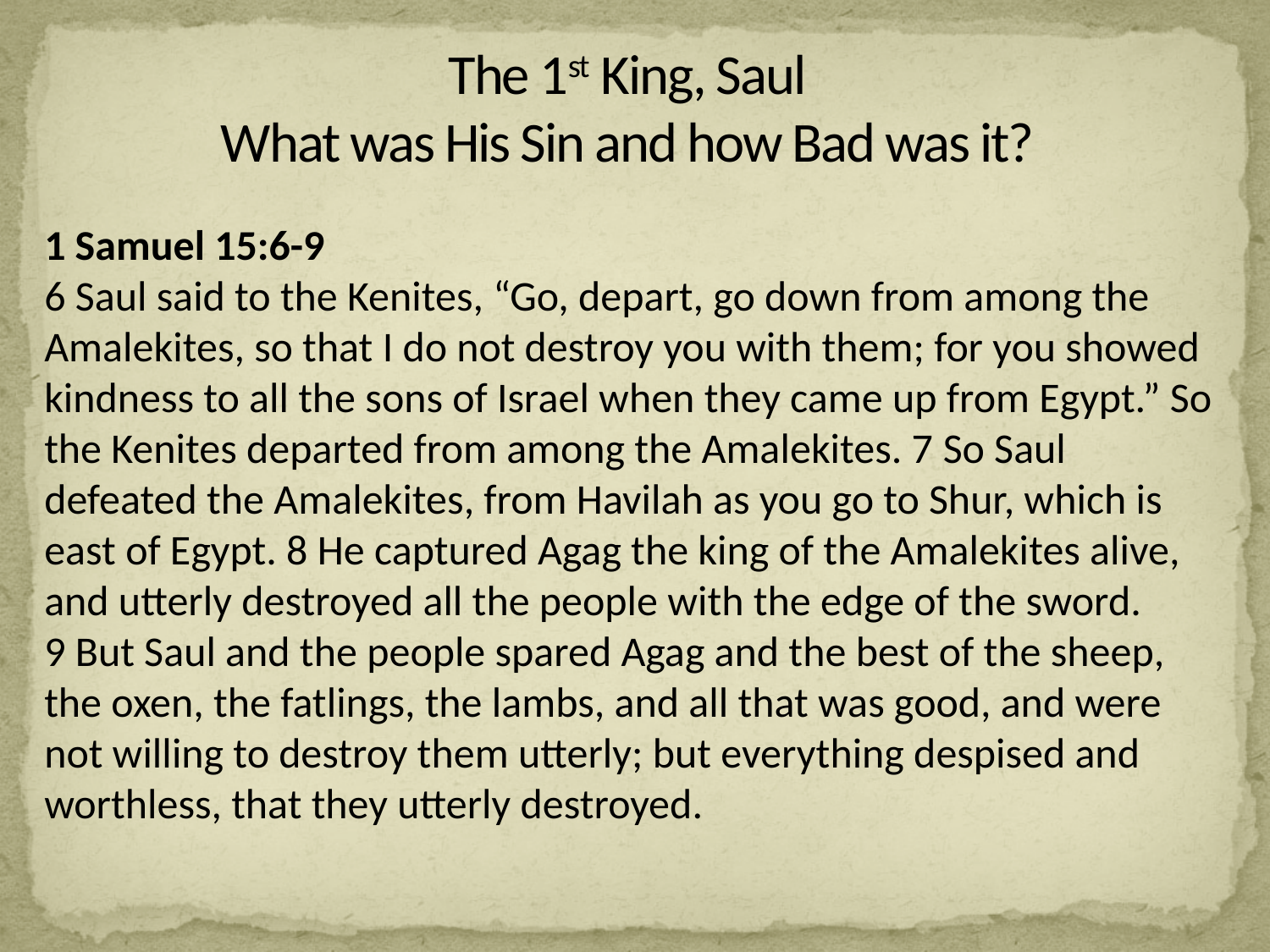

The 1st King, Saul
What was His Sin and how Bad was it?
1 Samuel 15:6-9
6 Saul said to the Kenites, “Go, depart, go down from among the Amalekites, so that I do not destroy you with them; for you showed kindness to all the sons of Israel when they came up from Egypt.” So the Kenites departed from among the Amalekites. 7 So Saul defeated the Amalekites, from Havilah as you go to Shur, which is east of Egypt. 8 He captured Agag the king of the Amalekites alive, and utterly destroyed all the people with the edge of the sword. 9 But Saul and the people spared Agag and the best of the sheep, the oxen, the fatlings, the lambs, and all that was good, and were not willing to destroy them utterly; but everything despised and worthless, that they utterly destroyed.